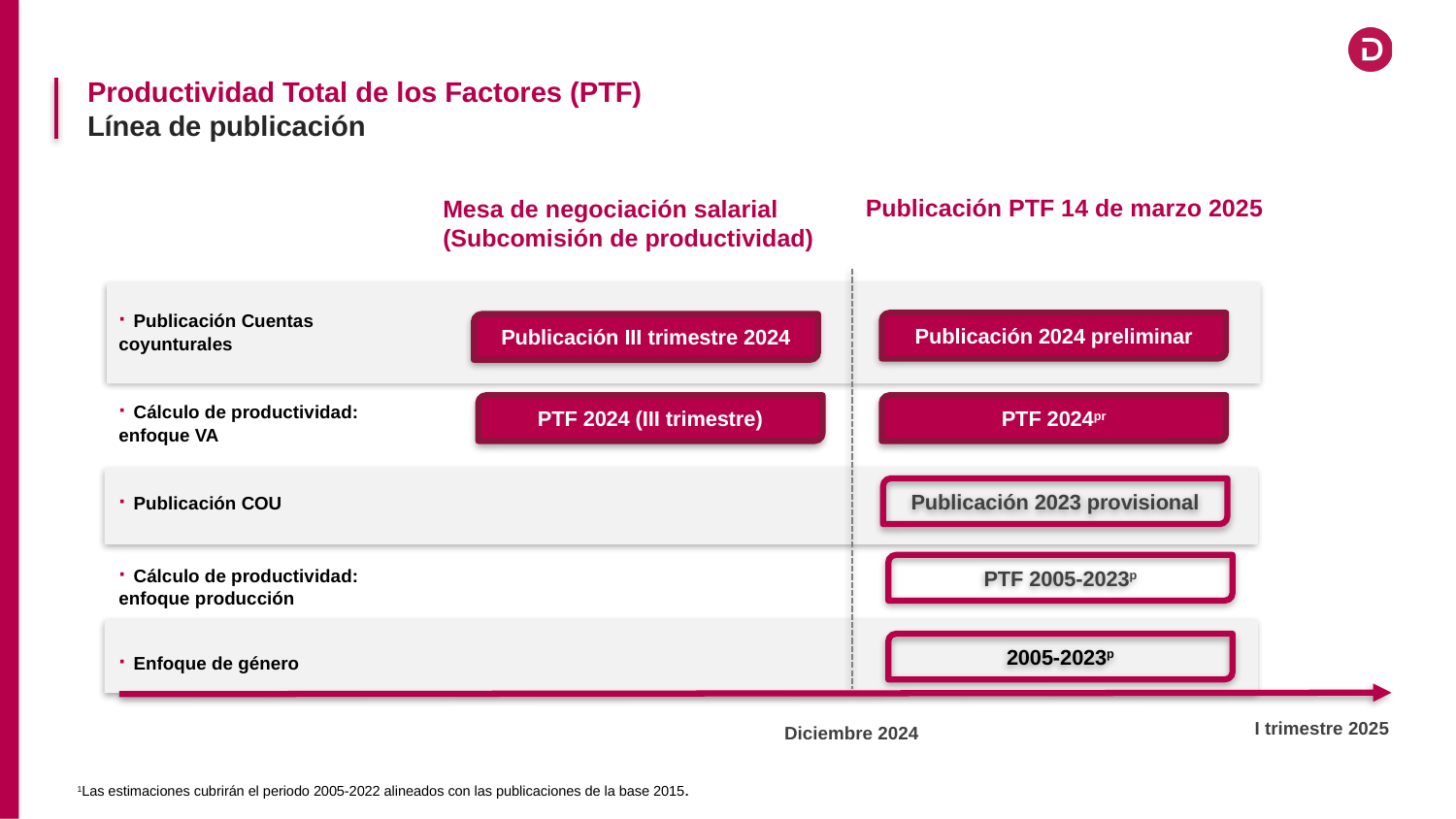

Productividad Total de los Factores (PTF)
Línea de publicación
Publicación PTF 14 de marzo 2025
Mesa de negociación salarial (Subcomisión de productividad)

· Publicación Cuentas coyunturales

· Cálculo de productividad: enfoque VA

· Publicación COU

· Cálculo de productividad: enfoque producción

· Enfoque de género

Publicación 2024 preliminar
Publicación III trimestre 2024
PTF 2024pr
PTF 2024 (III trimestre)

Publicación 2023 provisional
PTF 2005-2023p

2005-2023p
I trimestre 2025
Diciembre 2024
1Las estimaciones cubrirán el periodo 2005-2022 alineados con las publicaciones de la base 2015.